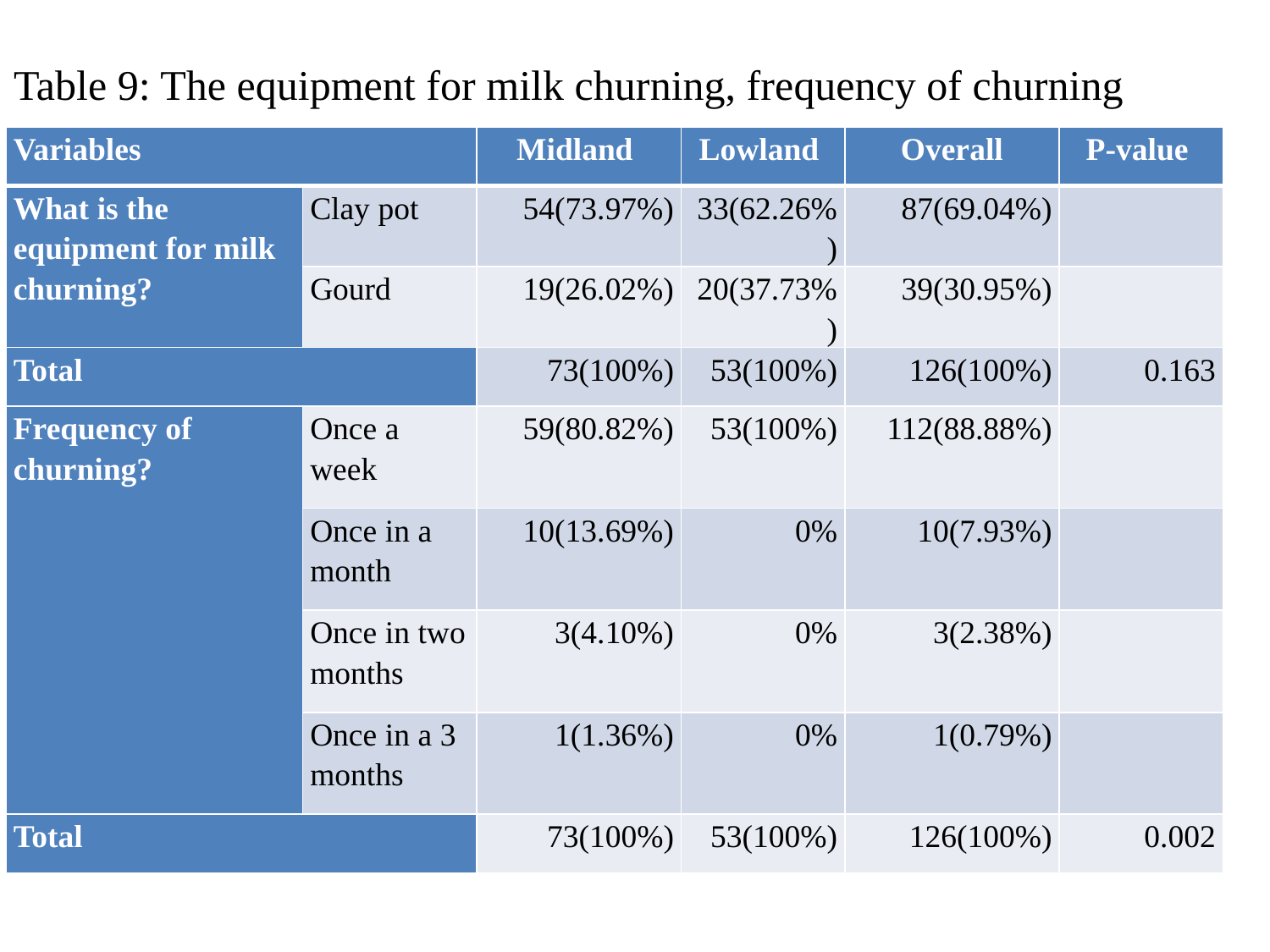

Table 9: The equipment for milk churning, frequency of churning
| Variables |  | Midland | Lowland | Overall | P-value |
| --- | --- | --- | --- | --- | --- |
| What is the equipment for milk churning? | Clay pot | 54(73.97%) | 33(62.26%) | 87(69.04%) |  |
|  | Gourd | 19(26.02%) | 20(37.73%) | 39(30.95%) |  |
| Total |  | 73(100%) | 53(100%) | 126(100%) | 0.163 |
| Frequency of churning? | Once a week | 59(80.82%) | 53(100%) | 112(88.88%) |  |
|  | Once in a month | 10(13.69%) | 0% | 10(7.93%) |  |
|  | Once in two months | 3(4.10%) | 0% | 3(2.38%) |  |
|  | Once in a 3 months | 1(1.36%) | 0% | 1(0.79%) |  |
| Total |  | 73(100%) | 53(100%) | 126(100%) | 0.002 |